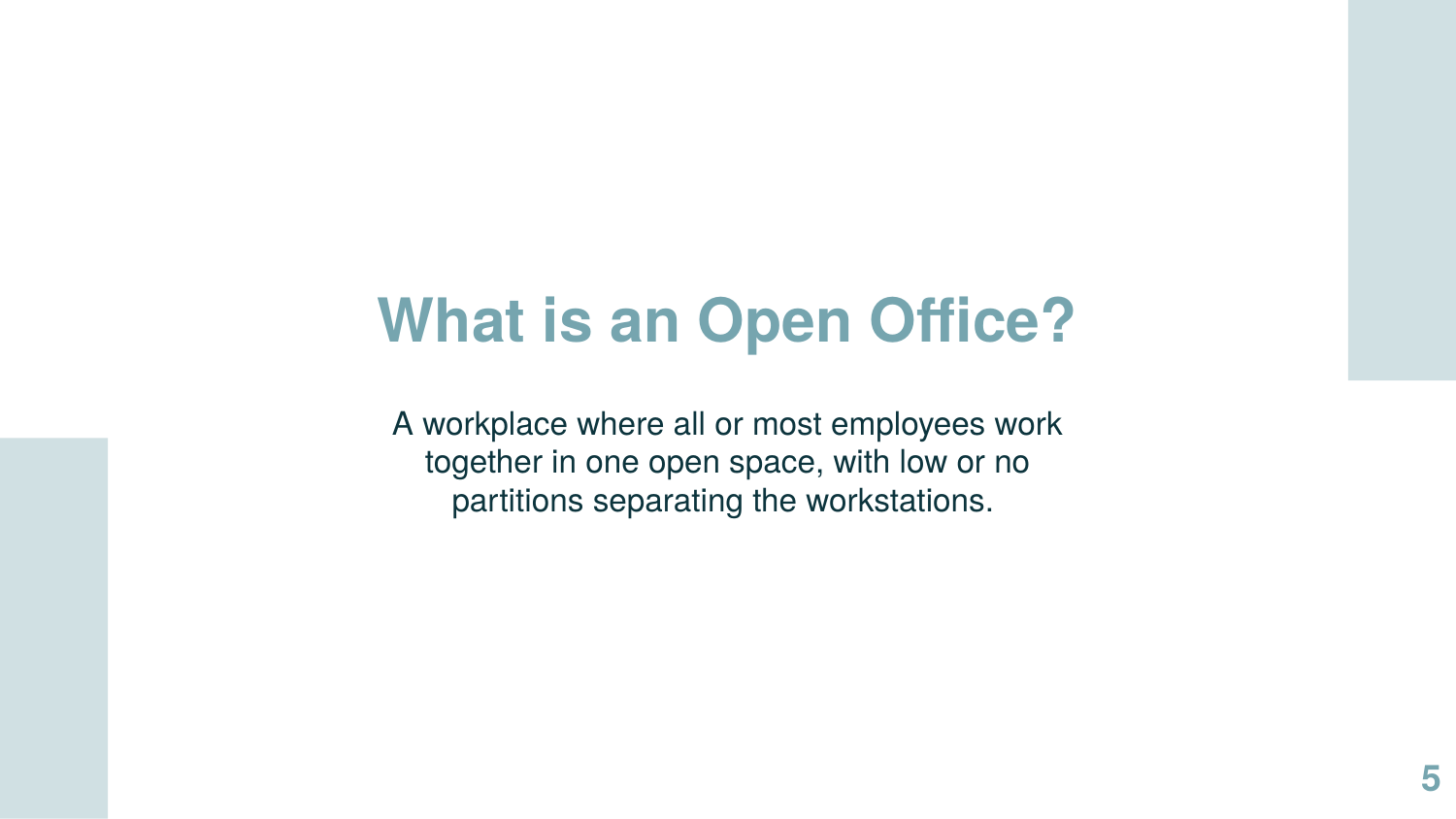

What is an Open Office?
A workplace where all or most employees work together in one open space, with low or no partitions separating the workstations.

5